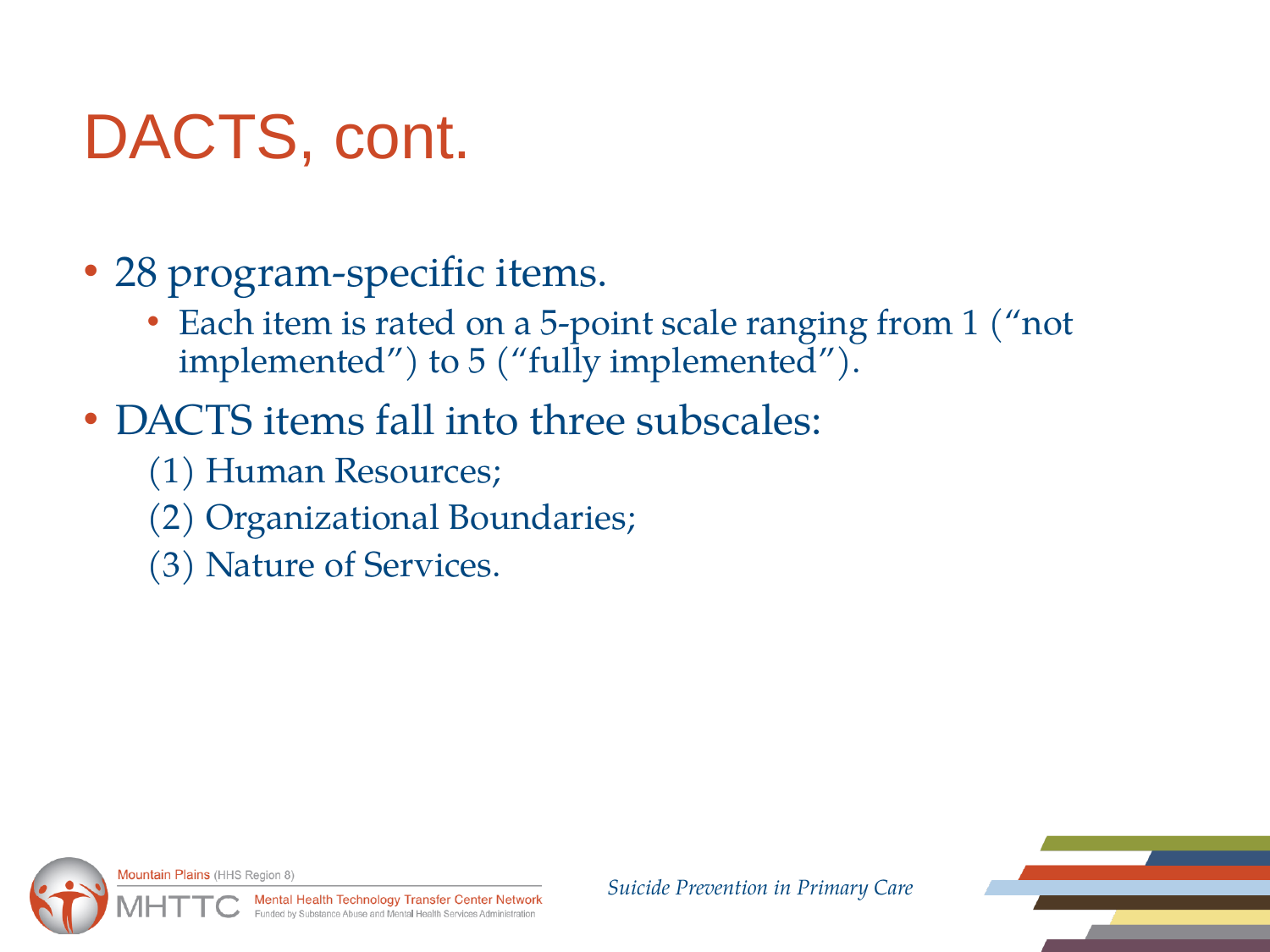

# DACTS, cont.
28 program-specific items.
Each item is rated on a 5-point scale ranging from 1 (“not implemented”) to 5 (“fully implemented”).
DACTS items fall into three subscales:
(1) Human Resources;
(2) Organizational Boundaries;
(3) Nature of Services.